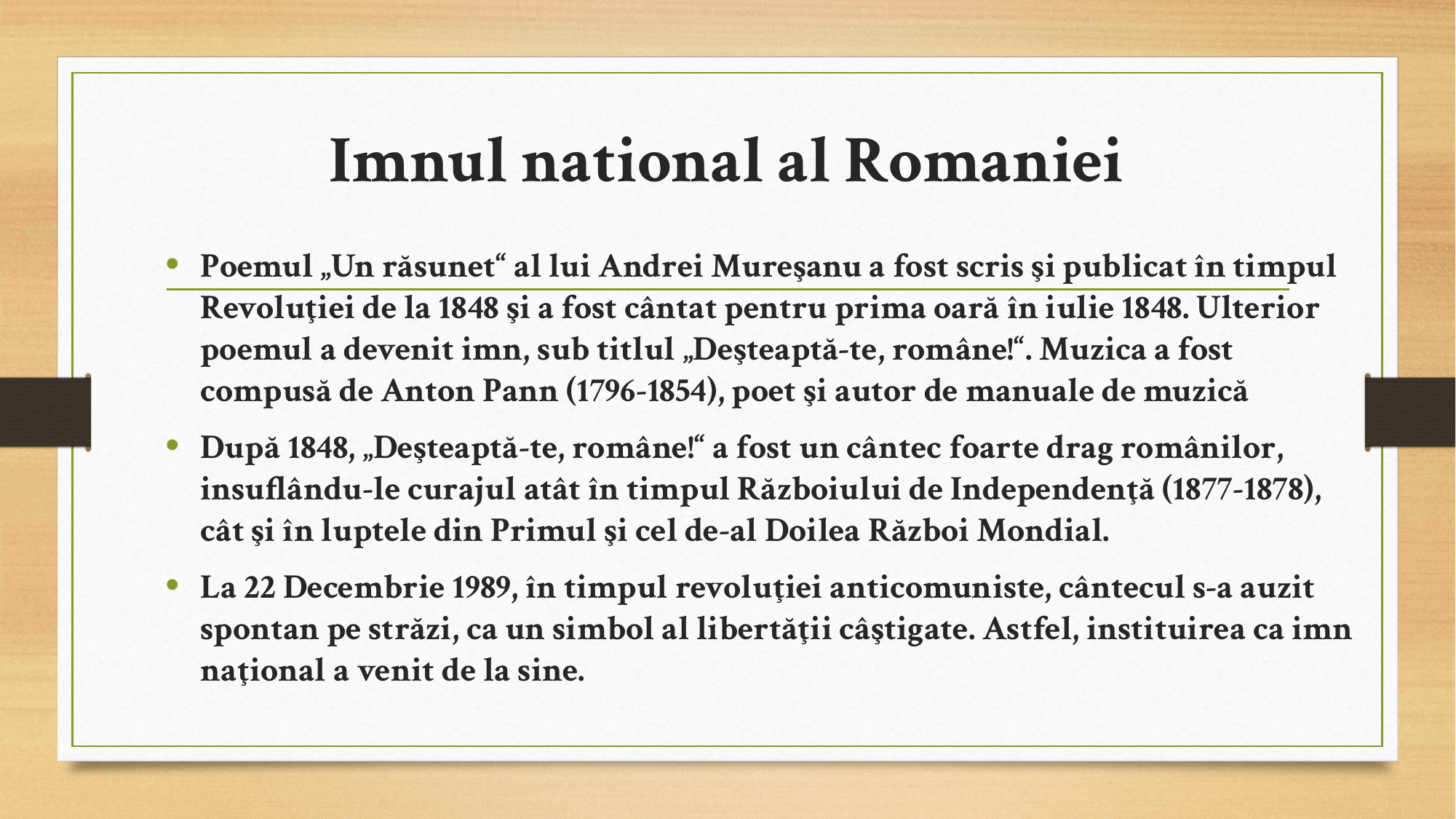

# Imnul national al Romaniei
Poemul „Un răsunet“ al lui Andrei Mureşanu a fost scris şi publicat în timpul Revoluţiei de la 1848 şi a fost cântat pentru prima oară în iulie 1848. Ulterior poemul a devenit imn, sub titlul „Deşteaptă-te, române!“. Muzica a fost compusă de Anton Pann (1796-1854), poet şi autor de manuale de muzică
După 1848, „Deşteaptă-te, române!“ a fost un cântec foarte drag românilor, insuflându-le curajul atât în timpul Războiului de Independenţă (1877-1878), cât şi în luptele din Primul şi cel de-al Doilea Război Mondial.
La 22 Decembrie 1989, în timpul revoluţiei anticomuniste, cântecul s-a auzit spontan pe străzi, ca un simbol al libertăţii câştigate. Astfel, instituirea ca imn naţional a venit de la sine.